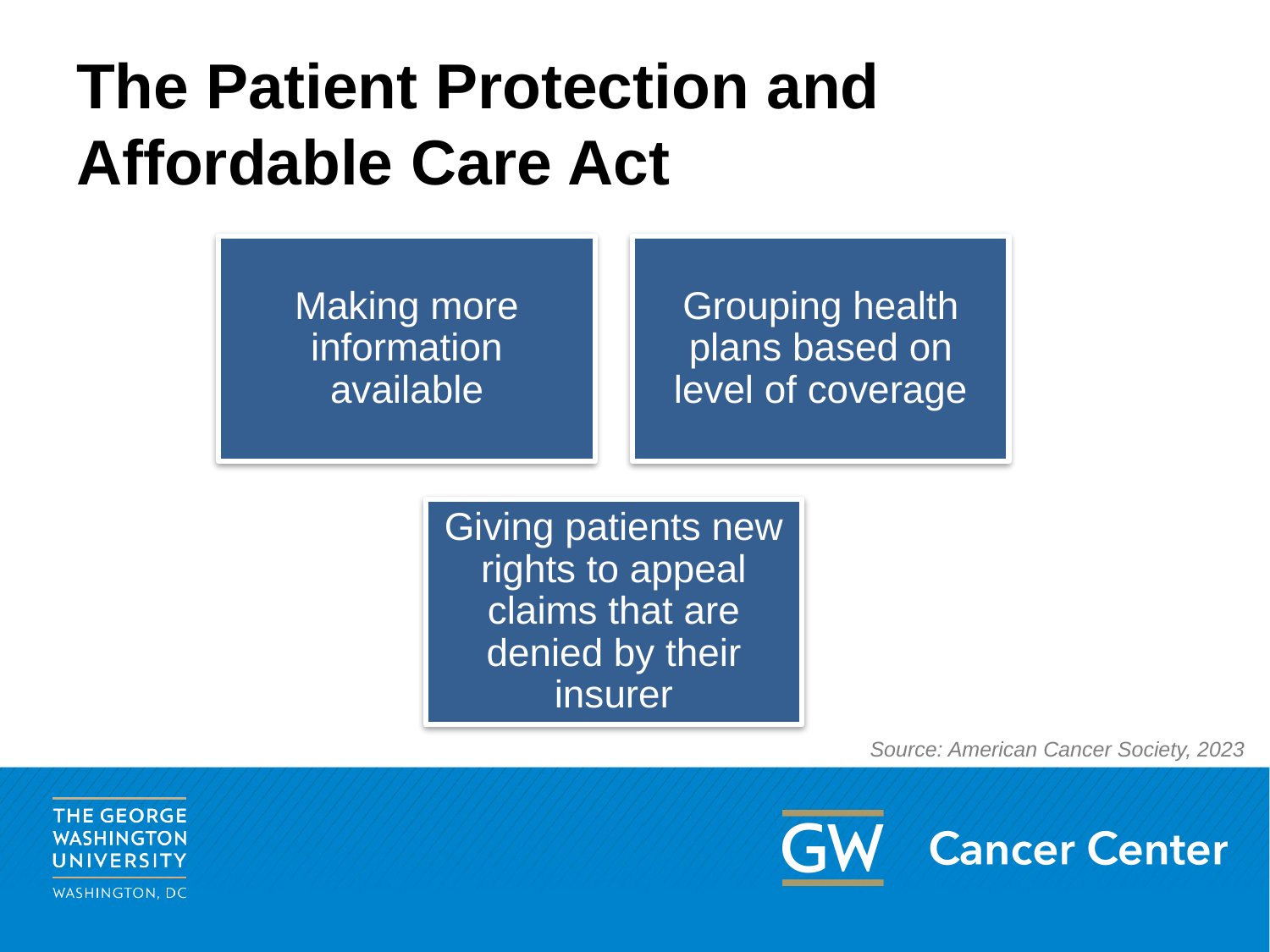

# The Patient Protection and Affordable Care Act

Making more information available

Grouping health plans based on level of coverage

Giving patients new rights to appeal claims that are denied by their insurer
Source: American Cancer Society, 2023